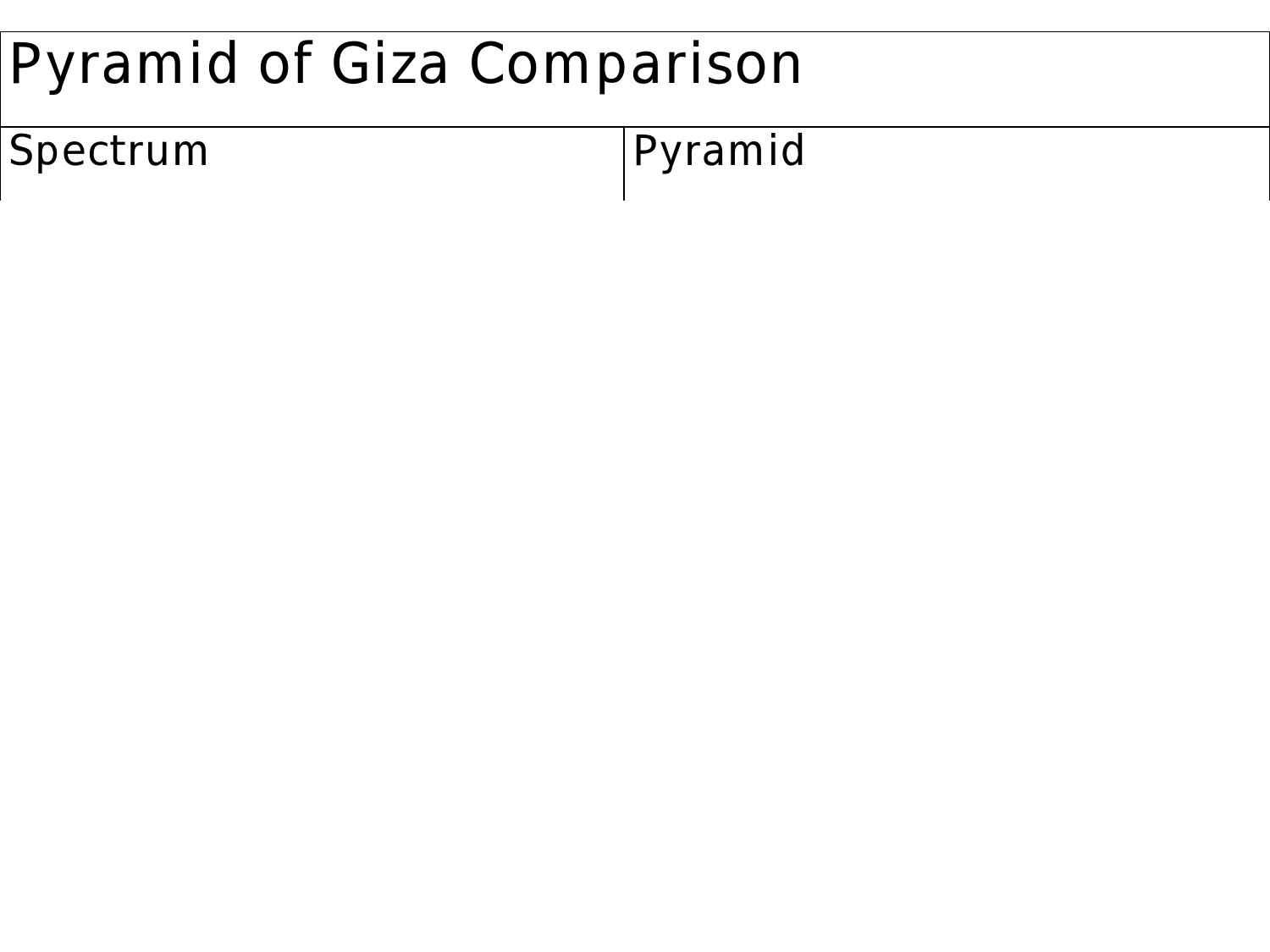

| Pyramid of Giza Comparison |  |
| --- | --- |
| Spectrum | Pyramid |
| Previously known facts | Math - Geometry |
| Adaptability | What should know inhibits effective solving |
| Ability to analyze interns |  |
| Enjoyed Analyzing Interns |  |
| Acquires information 1st time |  |
|  |  |